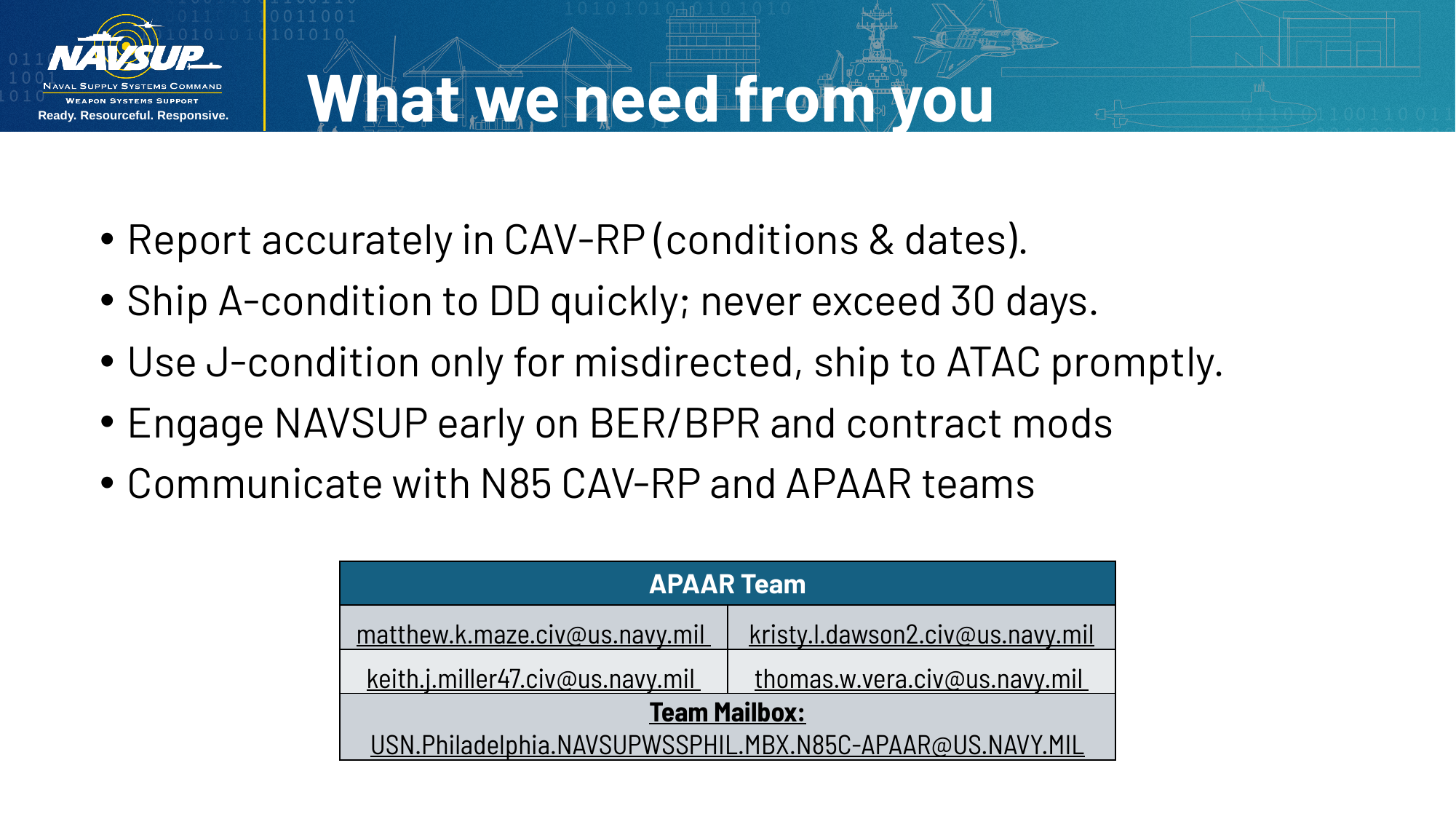

What we need from you
Report accurately in CAV‑RP (conditions & dates).
Ship A‑condition to DD quickly; never exceed 30 days.
Use J‑condition only for misdirected, ship to ATAC promptly.
Engage NAVSUP early on BER/BPR and contract mods
Communicate with N85 CAV-RP and APAAR teams

| APAAR Team |  |
| --- | --- |
| matthew.k.maze.civ@us.navy.mil | kristy.l.dawson2.civ@us.navy.mil |
| keith.j.miller47.civ@us.navy.mil | thomas.w.vera.civ@us.navy.mil |
| Team Mailbox: USN.Philadelphia.NAVSUPWSSPHIL.MBX.N85C-APAAR@US.NAVY.MIL |  |